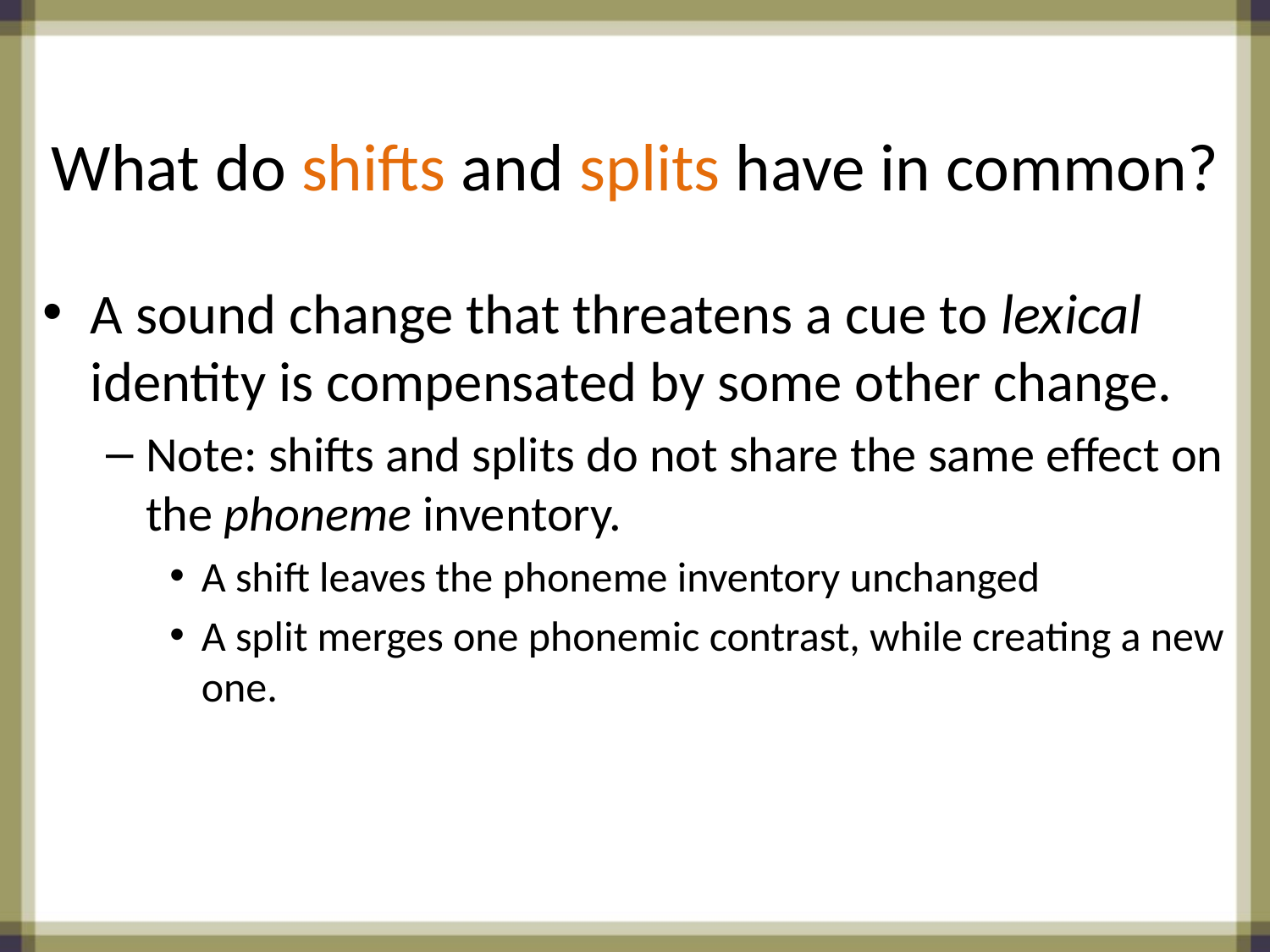

# What do shifts and splits have in common?
A sound change that threatens a cue to lexical identity is compensated by some other change.
Note: shifts and splits do not share the same effect on the phoneme inventory.
A shift leaves the phoneme inventory unchanged
A split merges one phonemic contrast, while creating a new one.